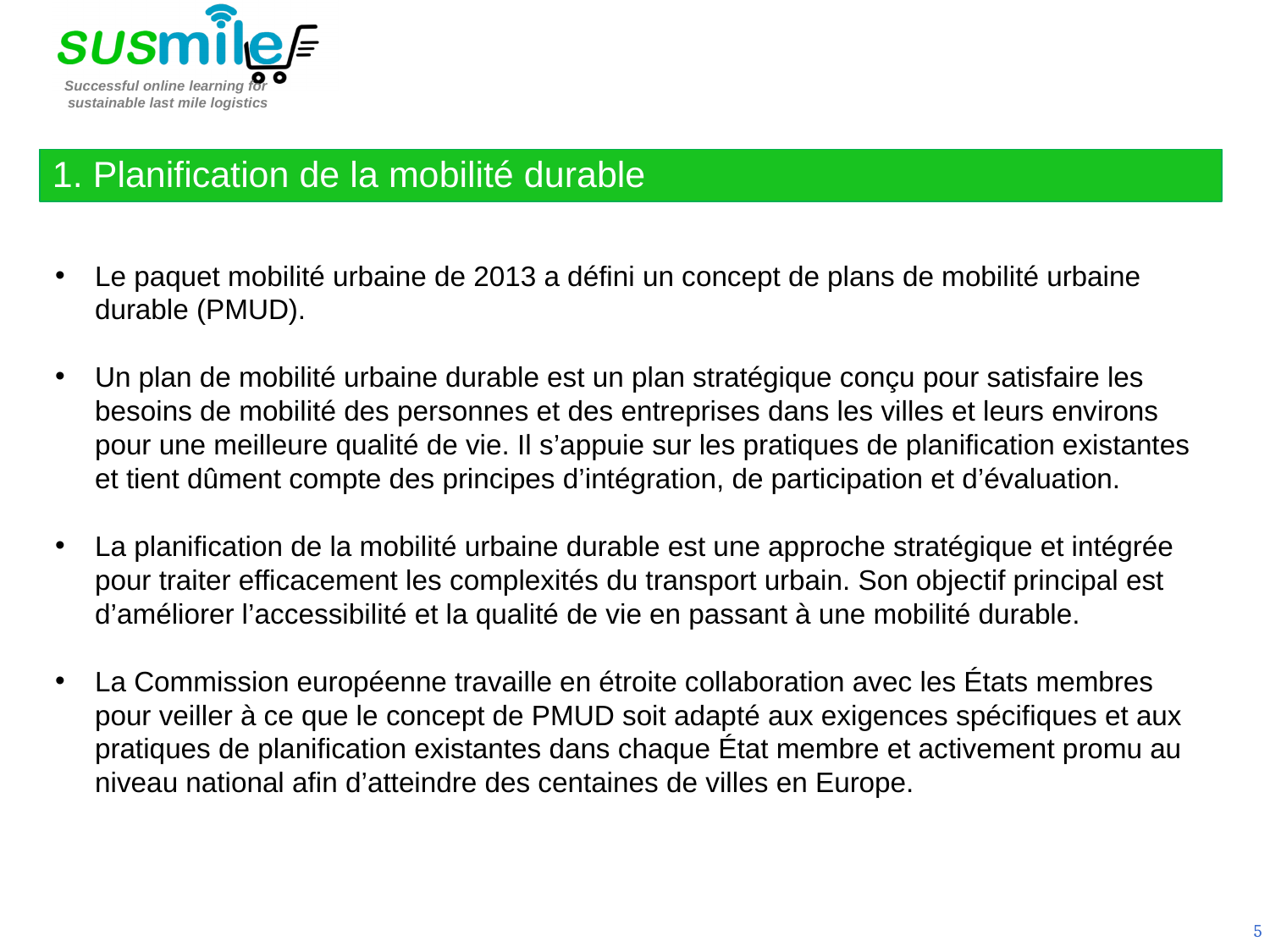

1. Planification de la mobilité durable
Le paquet mobilité urbaine de 2013 a défini un concept de plans de mobilité urbaine durable (PMUD).

Un plan de mobilité urbaine durable est un plan stratégique conçu pour satisfaire les besoins de mobilité des personnes et des entreprises dans les villes et leurs environs pour une meilleure qualité de vie. Il s’appuie sur les pratiques de planification existantes et tient dûment compte des principes d’intégration, de participation et d’évaluation.

La planification de la mobilité urbaine durable est une approche stratégique et intégrée pour traiter efficacement les complexités du transport urbain. Son objectif principal est d’améliorer l’accessibilité et la qualité de vie en passant à une mobilité durable.

La Commission européenne travaille en étroite collaboration avec les États membres pour veiller à ce que le concept de PMUD soit adapté aux exigences spécifiques et aux pratiques de planification existantes dans chaque État membre et activement promu au niveau national afin d’atteindre des centaines de villes en Europe.

5